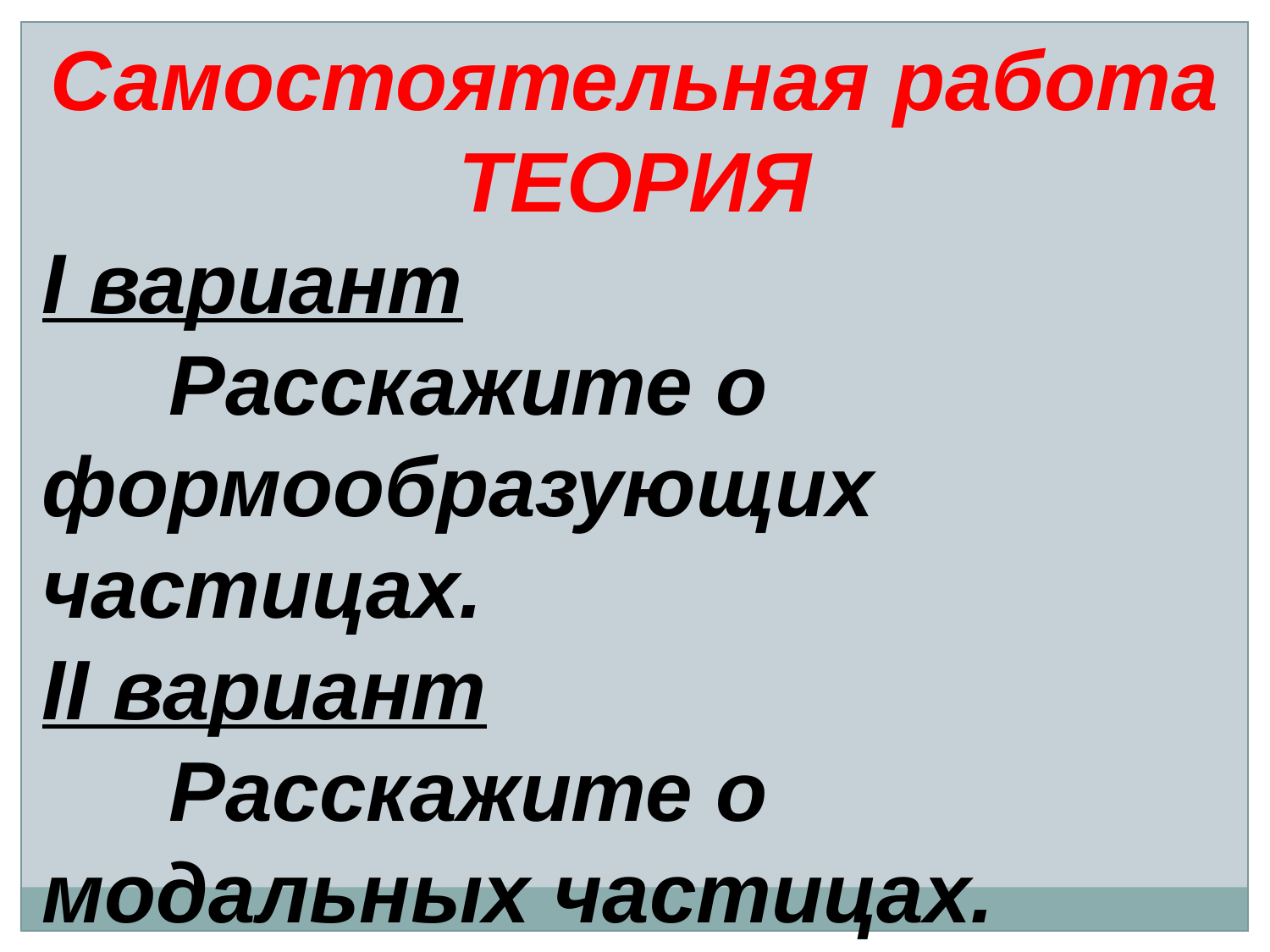

Самостоятельная работа
ТЕОРИЯ
I вариант
	Расскажите о формообразующих частицах.
II вариант
	Расскажите о модальных частицах.